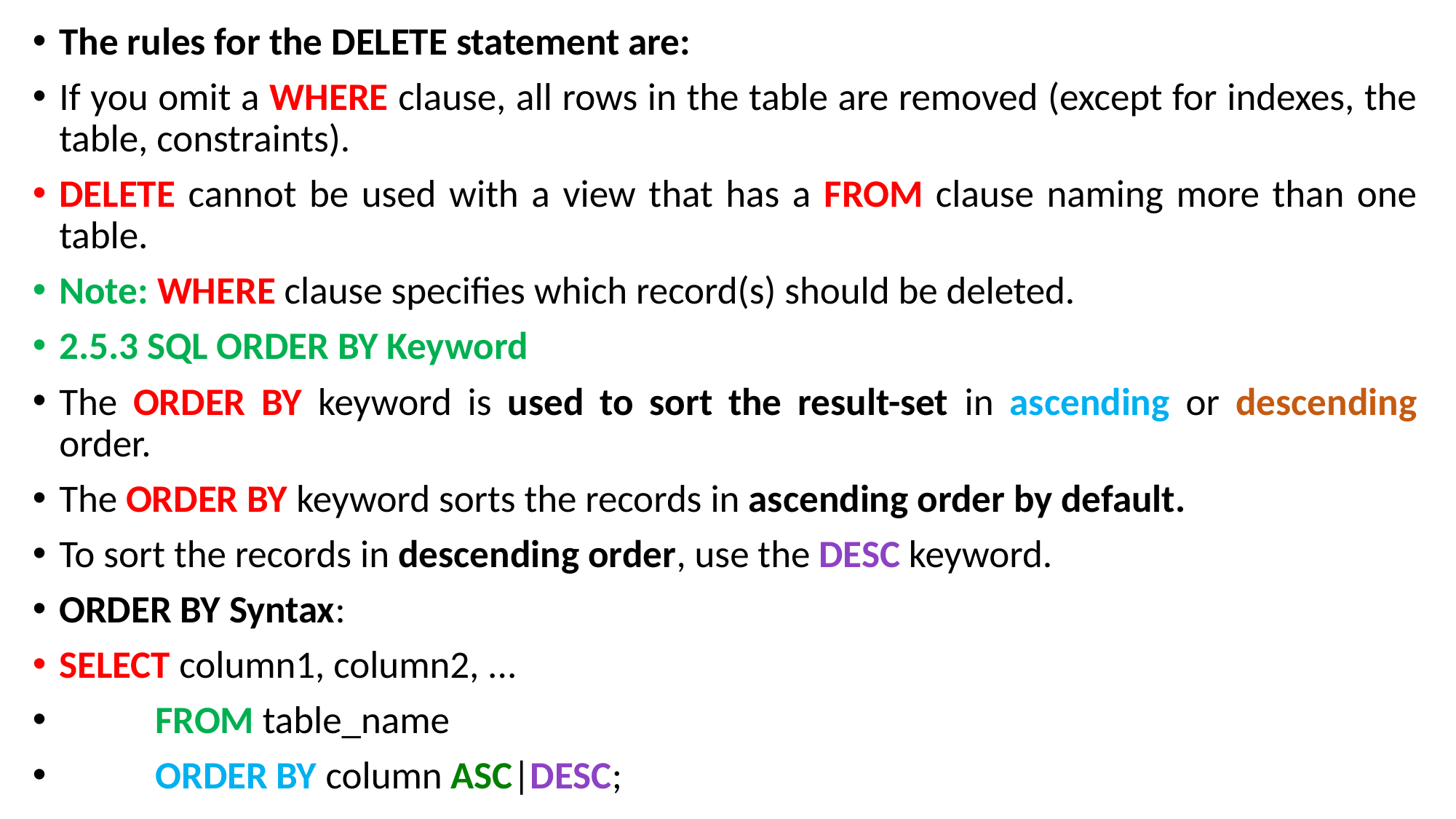

The rules for the DELETE statement are:
If you omit a WHERE clause, all rows in the table are removed (except for indexes, the table, constraints).
DELETE cannot be used with a view that has a FROM clause naming more than one table.
Note: WHERE clause specifies which record(s) should be deleted.
2.5.3 SQL ORDER BY Keyword
The ORDER BY keyword is used to sort the result-set in ascending or descending order.
The ORDER BY keyword sorts the records in ascending order by default.
To sort the records in descending order, use the DESC keyword.
ORDER BY Syntax:
SELECT column1, column2, ...
           FROM table_name
           ORDER BY column ASC|DESC;